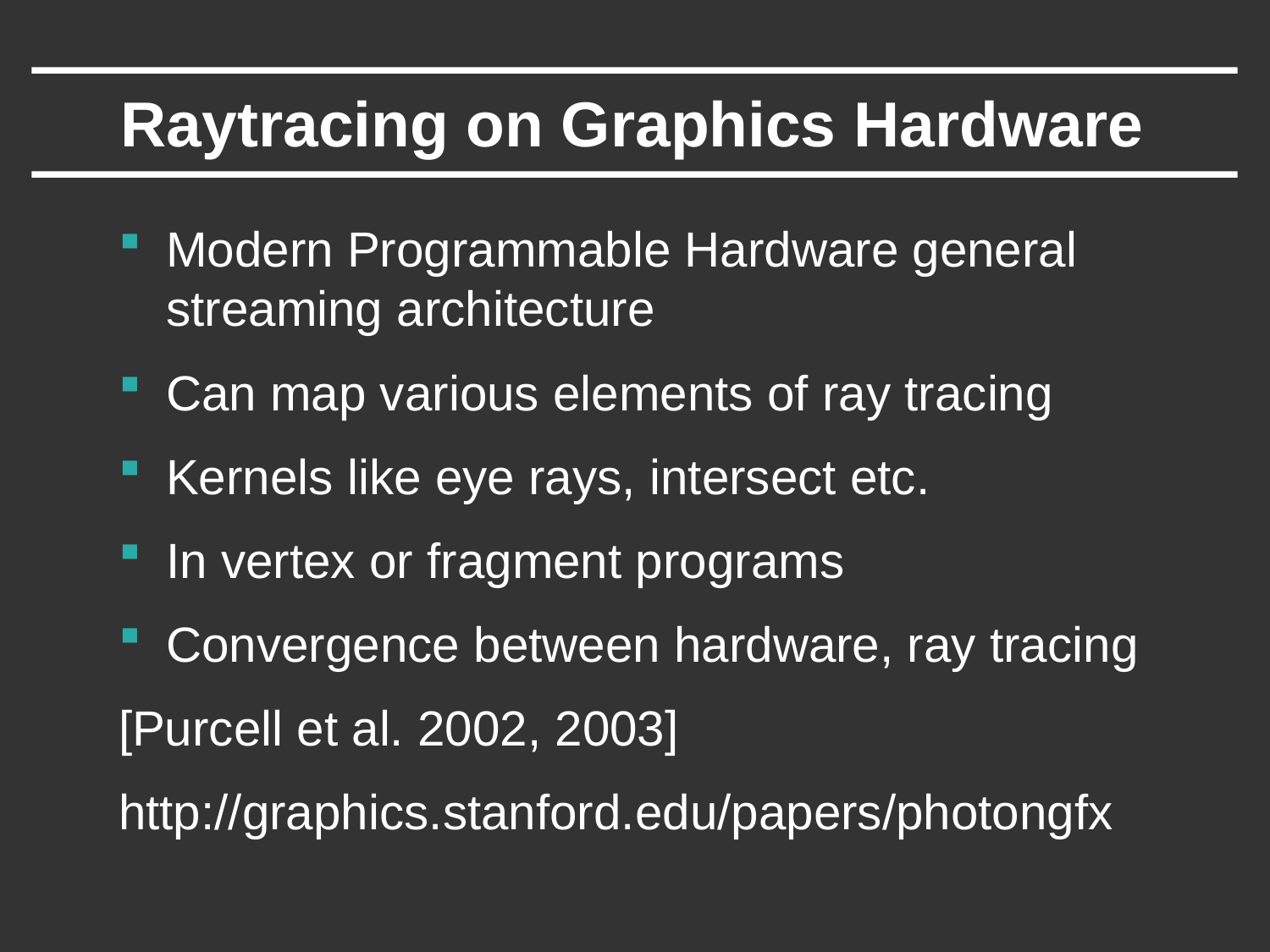

Raytracing on Graphics Hardware
Modern Programmable Hardware general streaming architecture
Can map various elements of ray tracing
Kernels like eye rays, intersect etc.
In vertex or fragment programs
Convergence between hardware, ray tracing
[Purcell et al. 2002, 2003]
http://graphics.stanford.edu/papers/photongfx